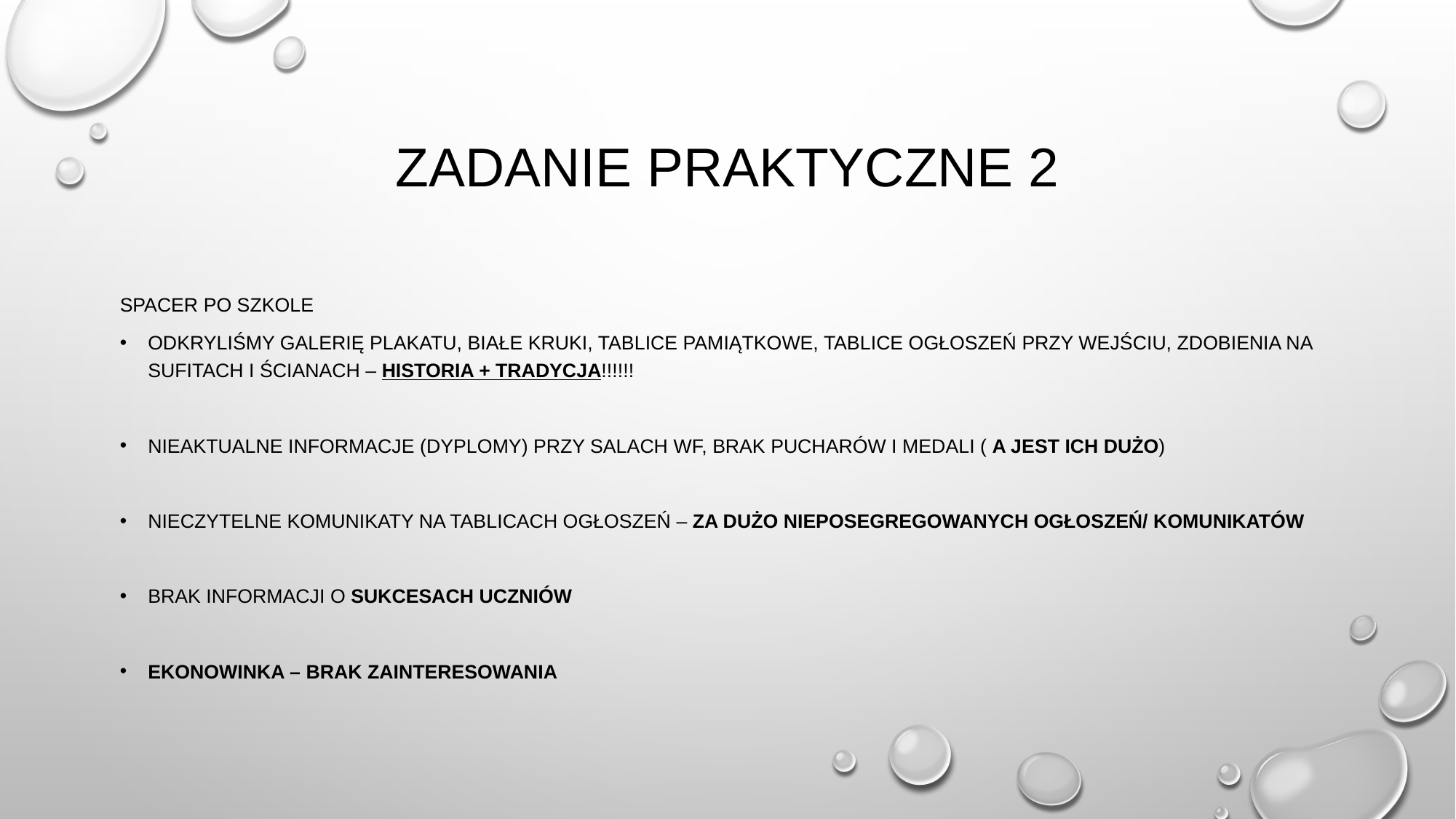

# ZADANIE PRAKTYCZNE 2
Spacer po szkole
odkryliśmy galerię plakatu, białe kruki, tablice pamiątkowe, tablice ogłoszeń przy wejściu, zdobienia na sufitach i ścianach – historia + Tradycja!!!!!!

Nieaktualne informacje (dyplomy) przy salach WF, brak pucharów i medali ( A JEST ICH DUŻO)

Nieczytelne komunikaty na tablicach ogłoszeń – za dużo nieposegregowanych ogłoszeń/ komunikatów

Brak informacji o sukcesach uczniów

Ekonowinka – brak zainteresowania